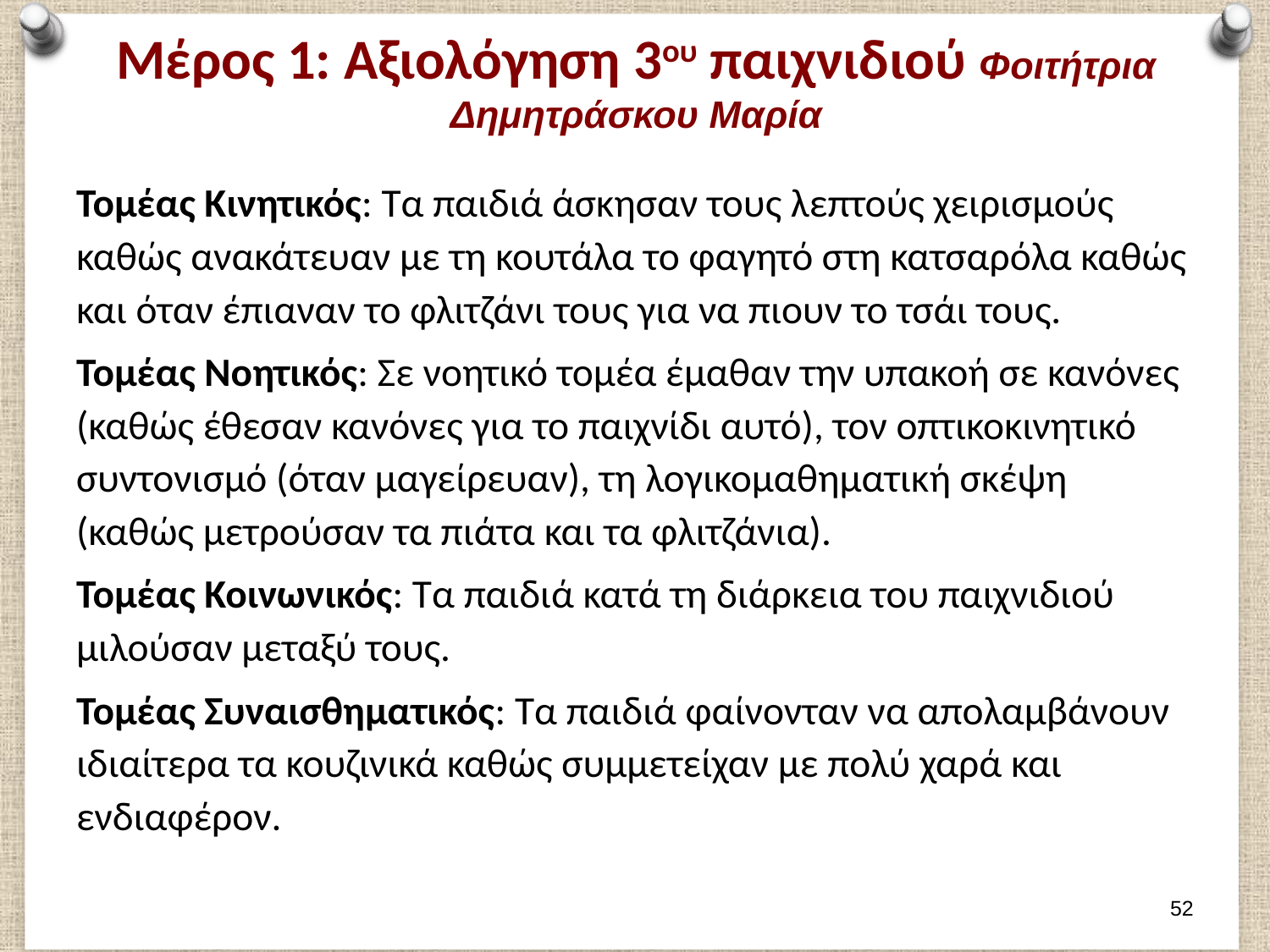

# Μέρος 1: Αξιολόγηση 3ου παιχνιδιού Φοιτήτρια Δημητράσκου Μαρία
Τομέας Κινητικός: Τα παιδιά άσκησαν τους λεπτούς χειρισμούς καθώς ανακάτευαν με τη κουτάλα το φαγητό στη κατσαρόλα καθώς και όταν έπιαναν το φλιτζάνι τους για να πιουν το τσάι τους.
Τομέας Νοητικός: Σε νοητικό τομέα έμαθαν την υπακοή σε κανόνες (καθώς έθεσαν κανόνες για το παιχνίδι αυτό), τον οπτικοκινητικό συντονισμό (όταν μαγείρευαν), τη λογικομαθηματική σκέψη (καθώς μετρούσαν τα πιάτα και τα φλιτζάνια).
Τομέας Κοινωνικός: Τα παιδιά κατά τη διάρκεια του παιχνιδιού μιλούσαν μεταξύ τους.
Τομέας Συναισθηματικός: Τα παιδιά φαίνονταν να απολαμβάνουν ιδιαίτερα τα κουζινικά καθώς συμμετείχαν με πολύ χαρά και ενδιαφέρον.
52